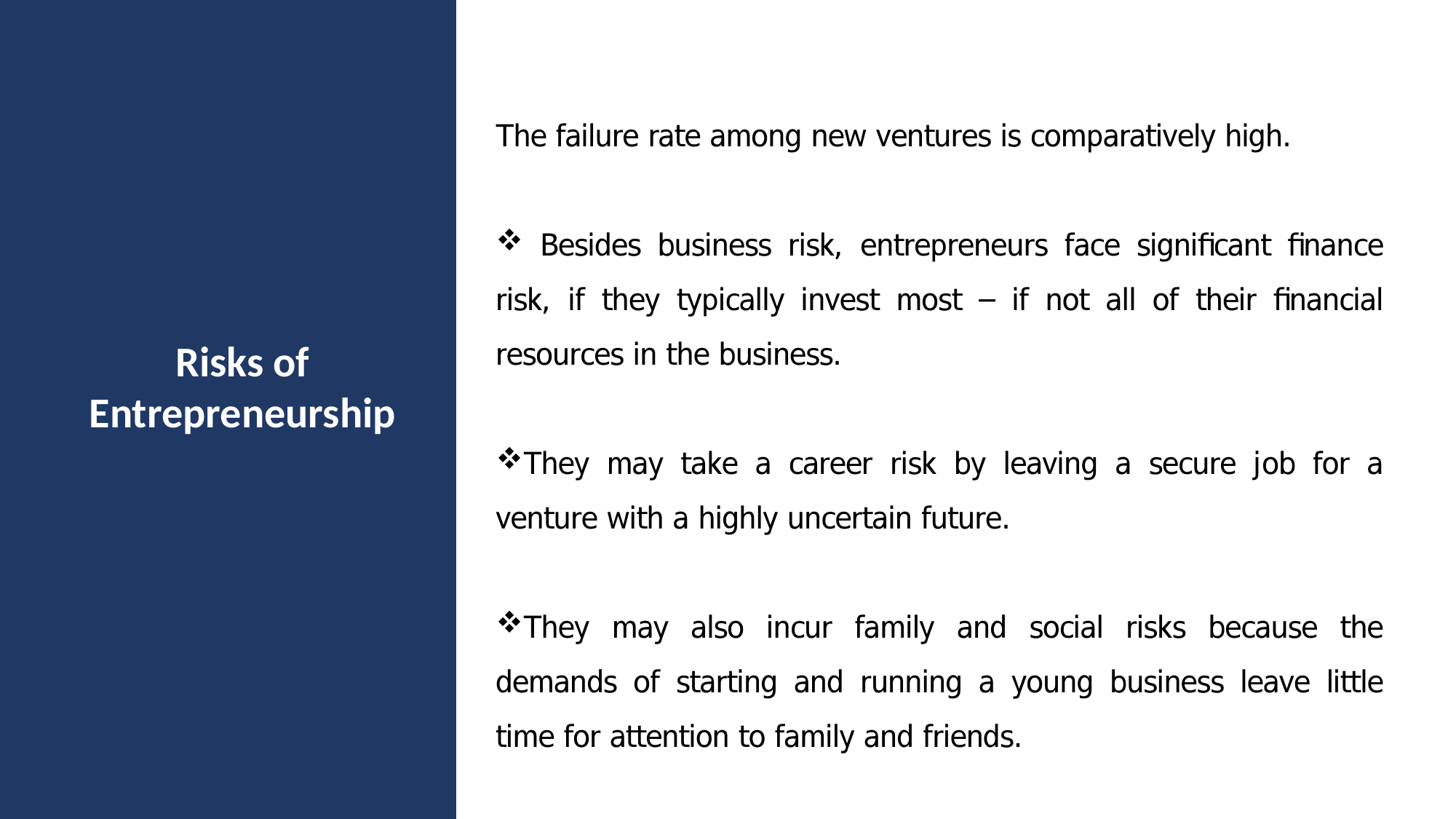

The failure rate among new ventures is comparatively high.

 Besides business risk, entrepreneurs face significant finance risk, if they typically invest most – if not all of their financial resources in the business.

They may take a career risk by leaving a secure job for a venture with a highly uncertain future.

They may also incur family and social risks because the demands of starting and running a young business leave little time for attention to family and friends.
Risks of Entrepreneurship